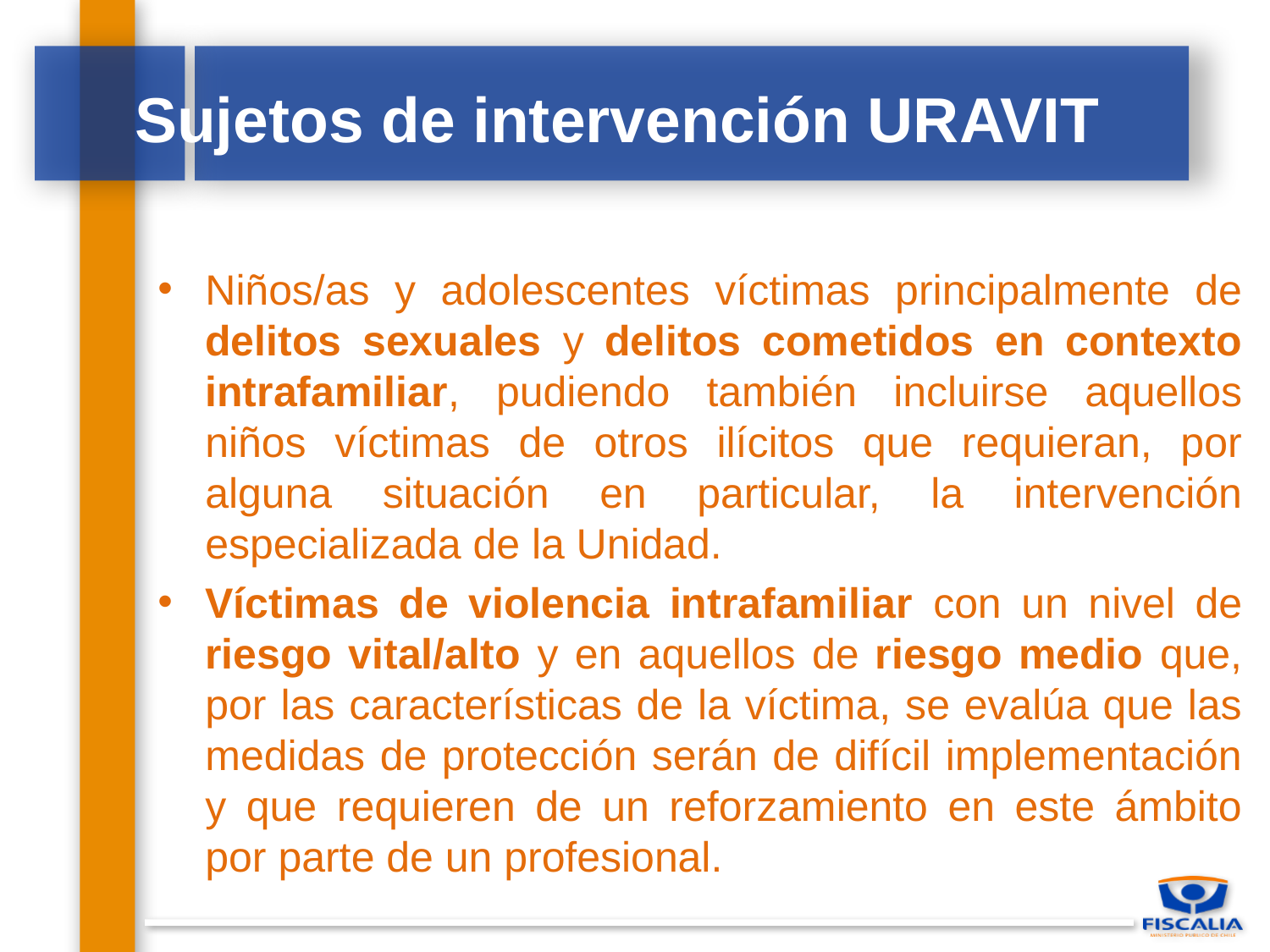

# Sujetos de intervención URAVIT
Niños/as y adolescentes víctimas principalmente de delitos sexuales y delitos cometidos en contexto intrafamiliar, pudiendo también incluirse aquellos niños víctimas de otros ilícitos que requieran, por alguna situación en particular, la intervención especializada de la Unidad.
Víctimas de violencia intrafamiliar con un nivel de riesgo vital/alto y en aquellos de riesgo medio que, por las características de la víctima, se evalúa que las medidas de protección serán de difícil implementación y que requieren de un reforzamiento en este ámbito por parte de un profesional.